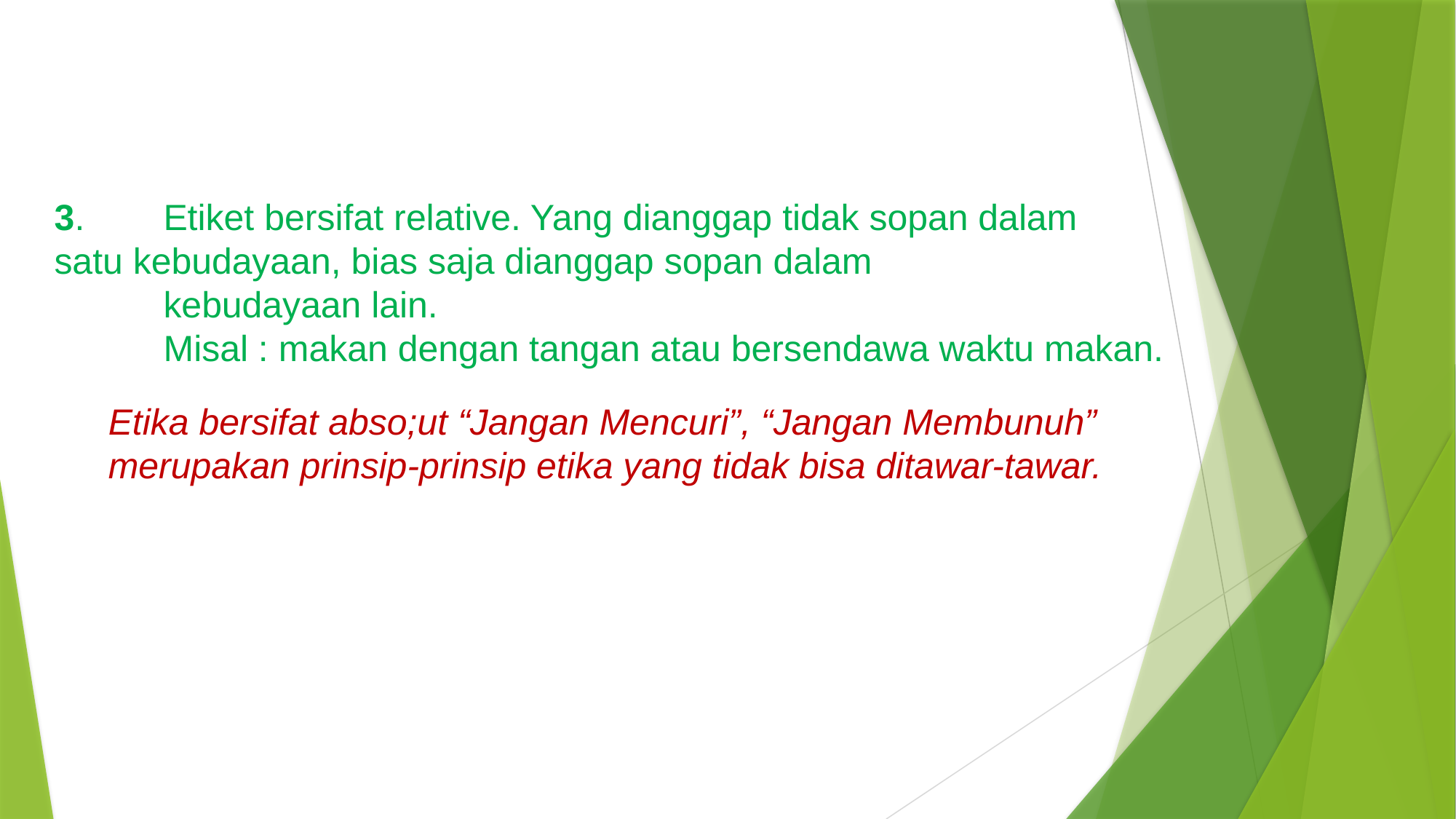

# 3. 	Etiket bersifat relative. Yang dianggap tidak sopan dalam     	satu kebudayaan, bias saja dianggap sopan dalam kebudayaan lain. Misal : makan dengan tangan atau bersendawa waktu makan.
Etika bersifat abso;ut “Jangan Mencuri”, “Jangan Membunuh” merupakan prinsip-prinsip etika yang tidak bisa ditawar-tawar.